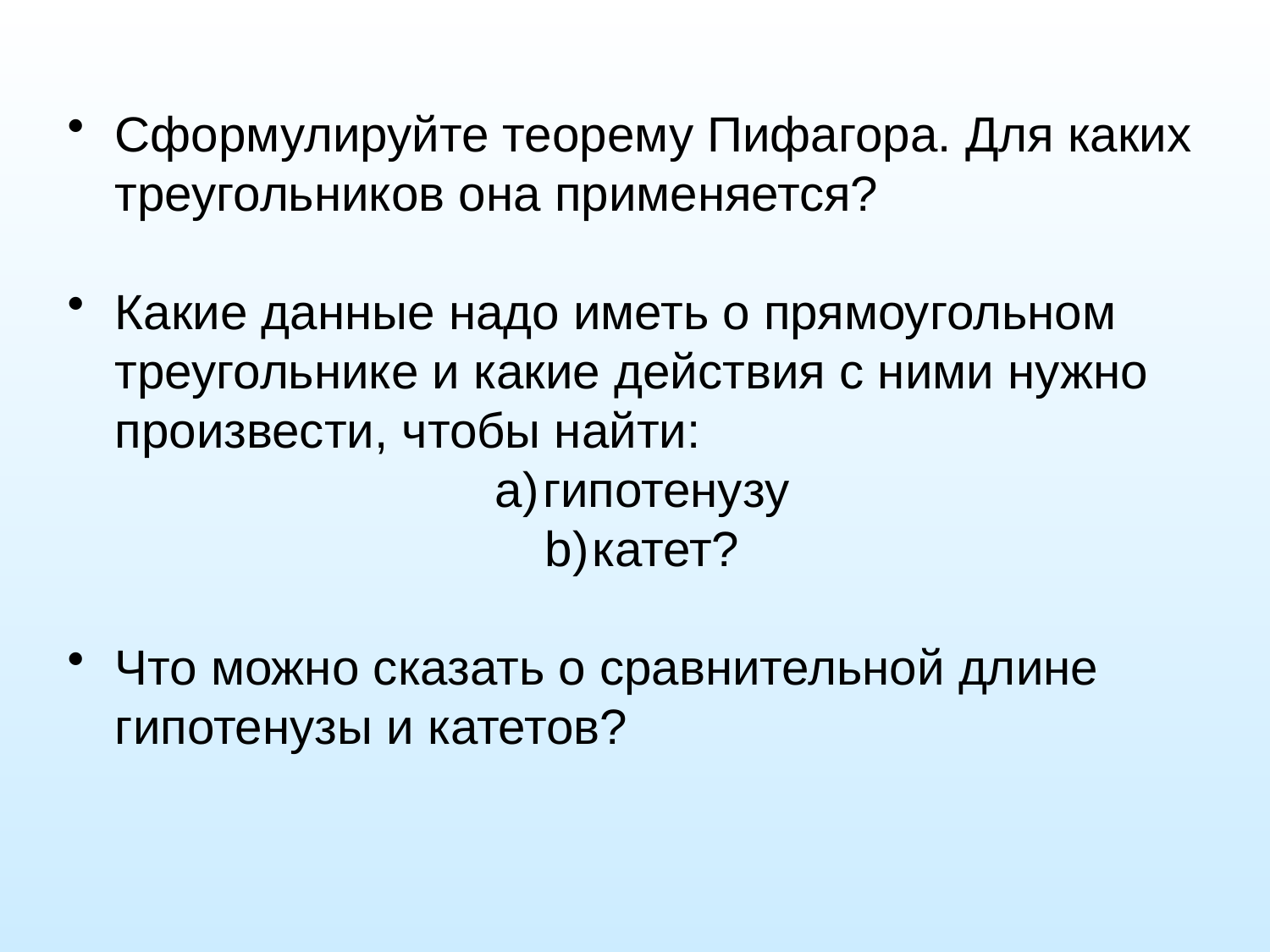

Сформулируйте теорему Пифагора. Для каких треугольников она применяется?

Какие данные надо иметь о прямоугольном треугольнике и какие действия с ними нужно произвести, чтобы найти:
гипотенузу
катет?

Что можно сказать о сравнительной длине гипотенузы и катетов?